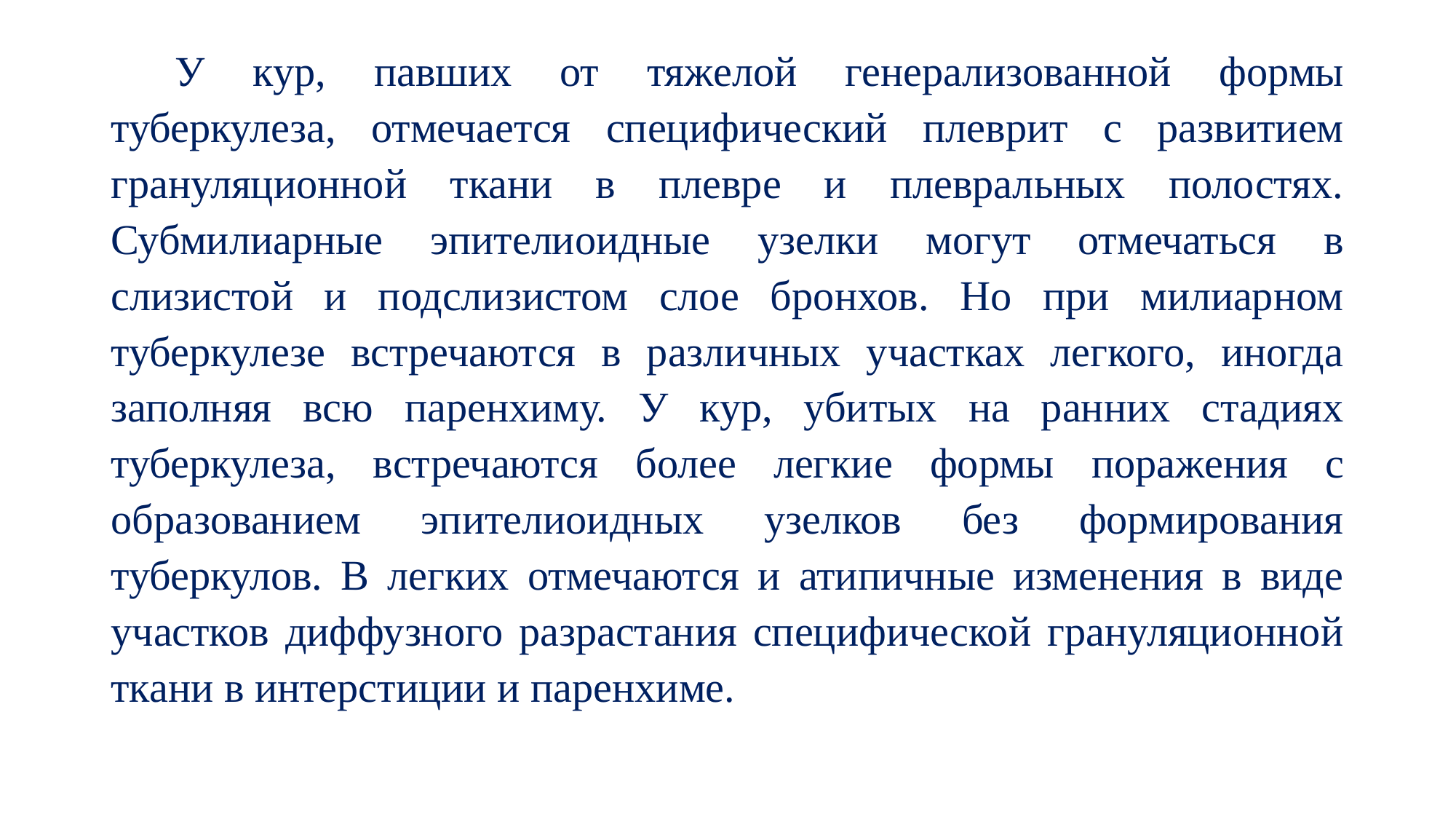

У кур, павших от тяжелой генерализованной формы туберкулеза, отмечается специфический плеврит с развитием грануляционной ткани в плевре и плевральных полостях. Субмилиарные эпителиоидные узелки могут отмечаться в слизистой и подслизистом слое бронхов. Но при милиарном туберкулезе встречаются в различных участках легкого, иногда заполняя всю паренхиму. У кур, убитых на ранних стадиях туберкулеза, встречаются более легкие формы поражения с образованием эпителиоидных узелков без формирования туберкулов. В легких отмечаются и атипичные изменения в виде участков диффузного разрастания специфической грануляционной ткани в интерстиции и паренхиме.